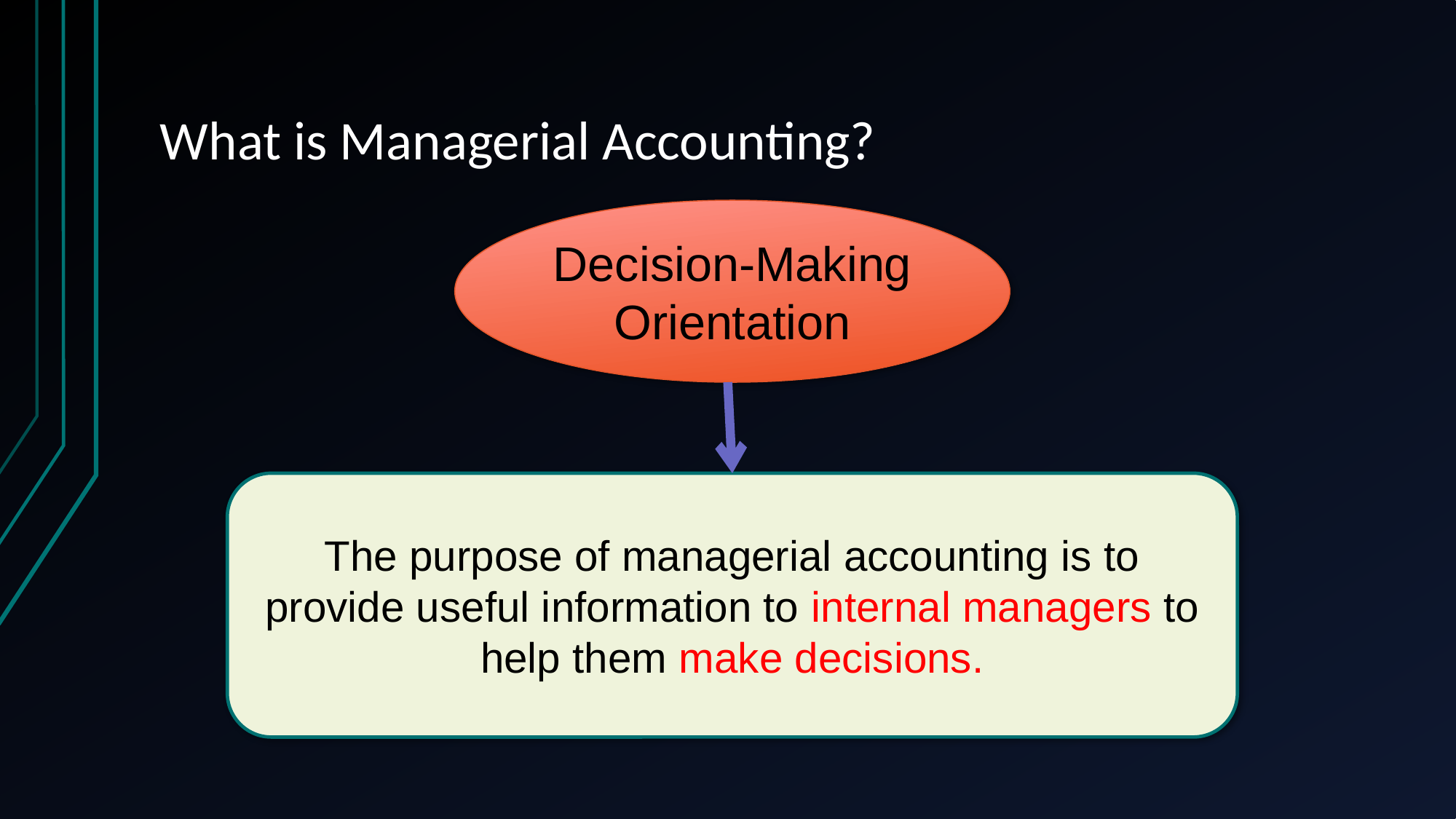

# What is Managerial Accounting?
Decision-Making Orientation
The purpose of managerial accounting is to provide useful information to internal managers to help them make decisions.